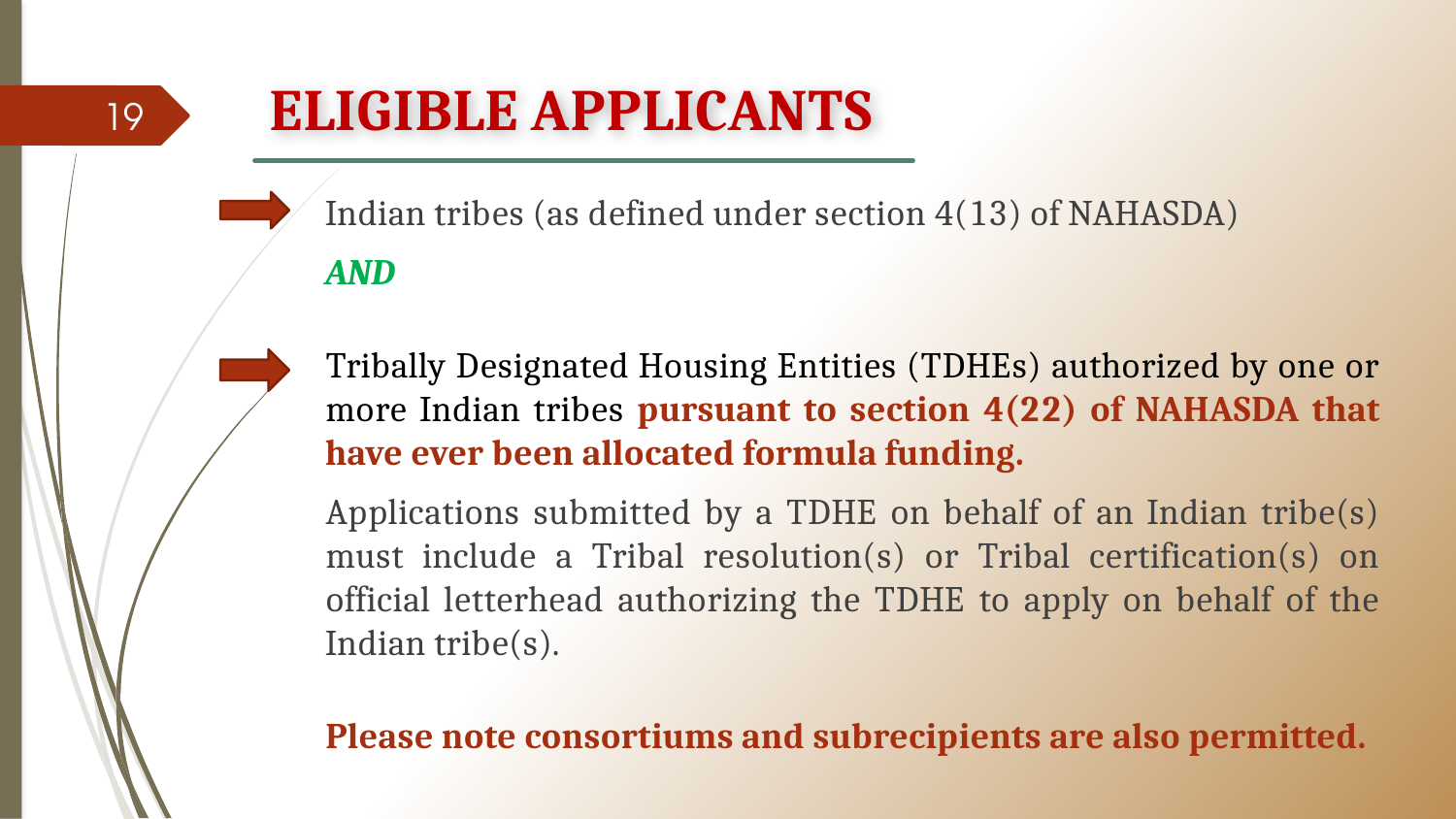

# ELIGIBLE APPLICANTS
19
Indian tribes (as defined under section 4(13) of NAHASDA)
AND

Tribally Designated Housing Entities (TDHEs) authorized by one or more Indian tribes pursuant to section 4(22) of NAHASDA that have ever been allocated formula funding.
Applications submitted by a TDHE on behalf of an Indian tribe(s) must include a Tribal resolution(s) or Tribal certification(s) on official letterhead authorizing the TDHE to apply on behalf of the Indian tribe(s).

Please note consortiums and subrecipients are also permitted.